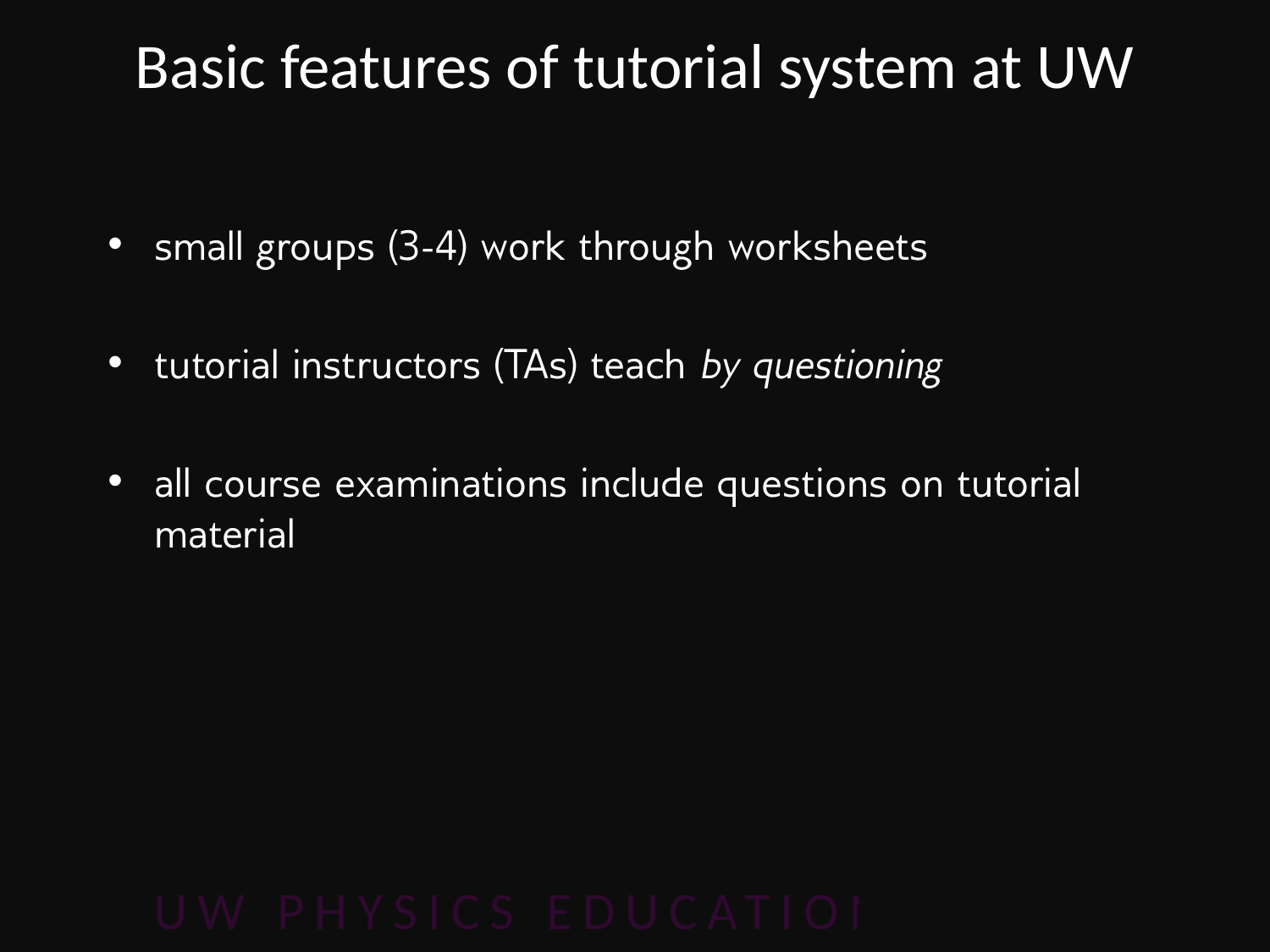

# Basic features of tutorial system at UW
small groups (3-4) work through worksheets

tutorial instructors (TAs) teach by questioning

all course examinations include questions on tutorial
material